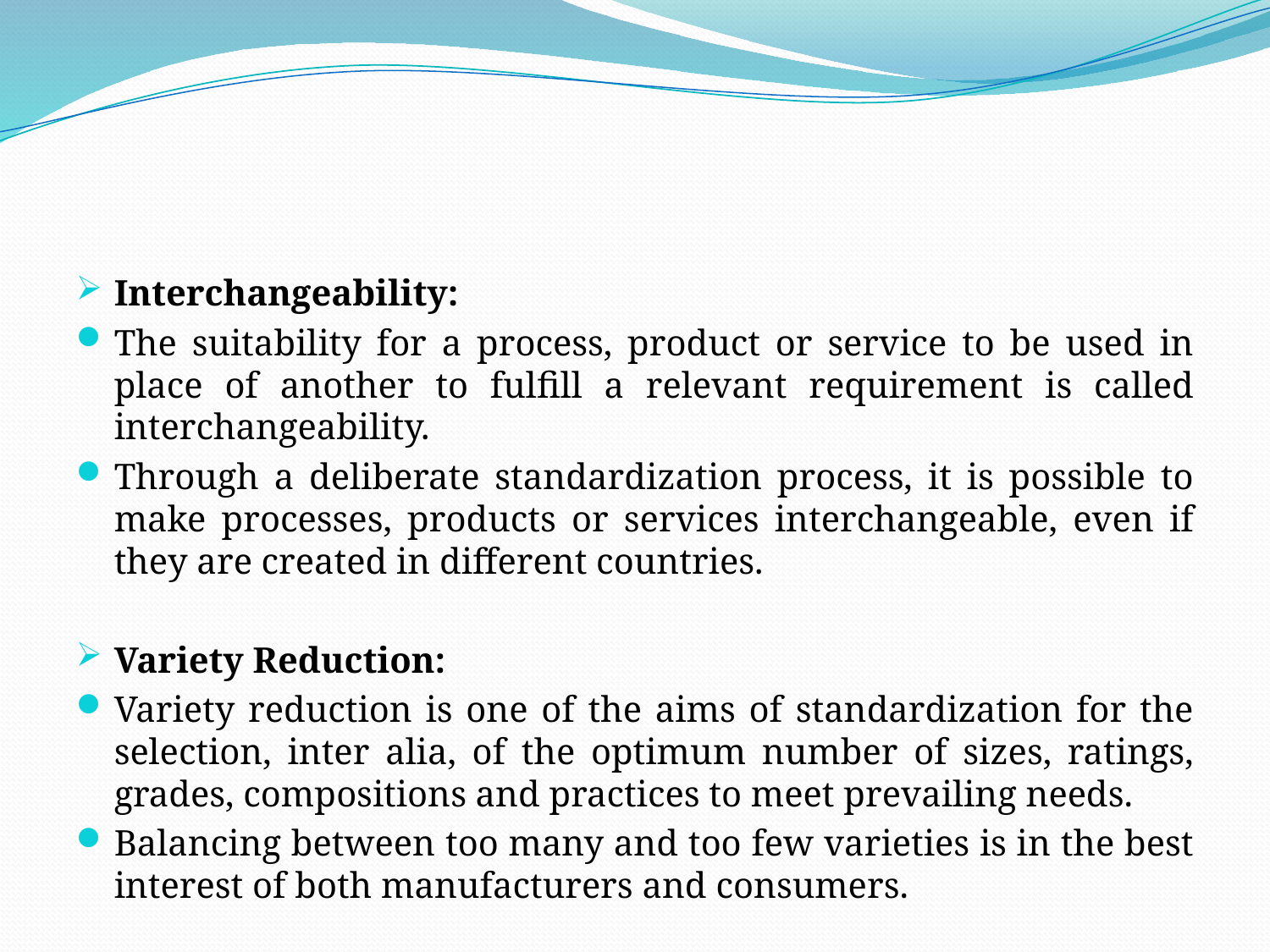

#
Interchangeability:
The suitability for a process, product or service to be used in place of another to fulfill a relevant requirement is called interchangeability.
Through a deliberate standardization process, it is possible to make processes, products or services interchangeable, even if they are created in different countries.

Variety Reduction:
Variety reduction is one of the aims of standardization for the selection, inter alia, of the optimum number of sizes, ratings, grades, compositions and practices to meet prevailing needs.
Balancing between too many and too few varieties is in the best interest of both manufacturers and consumers.